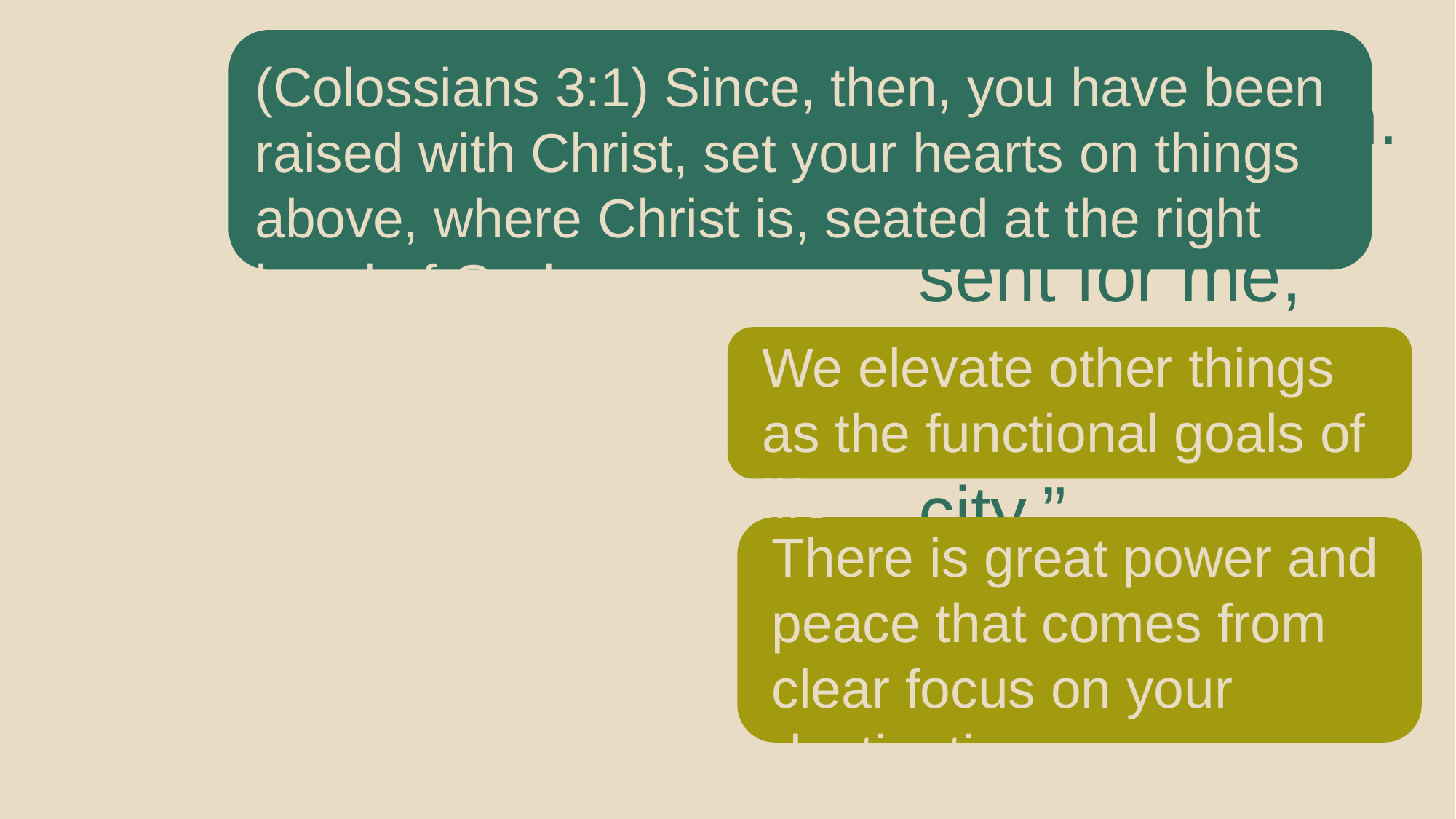

(Colossians 3:1) Since, then, you have been raised with Christ, set your hearts on things above, where Christ is, seated at the right hand of God.
“I am a pilgrim. The king has sent for me, and I am going to the celestial city.”
We elevate other things as the functional goals of life

There is great power and peace that comes from clear focus on your destination